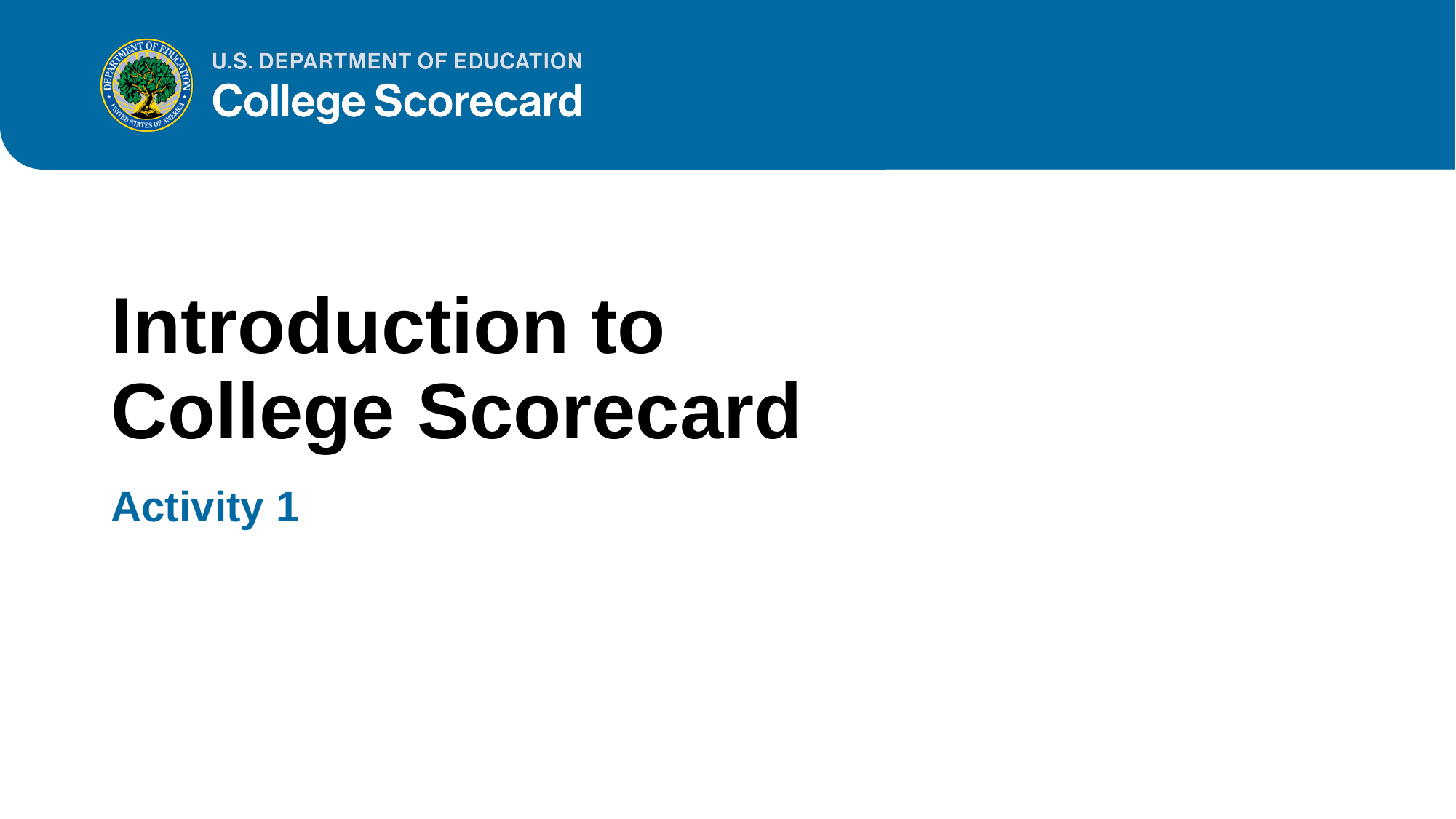

# Introduction to College Scorecard
Activity 1